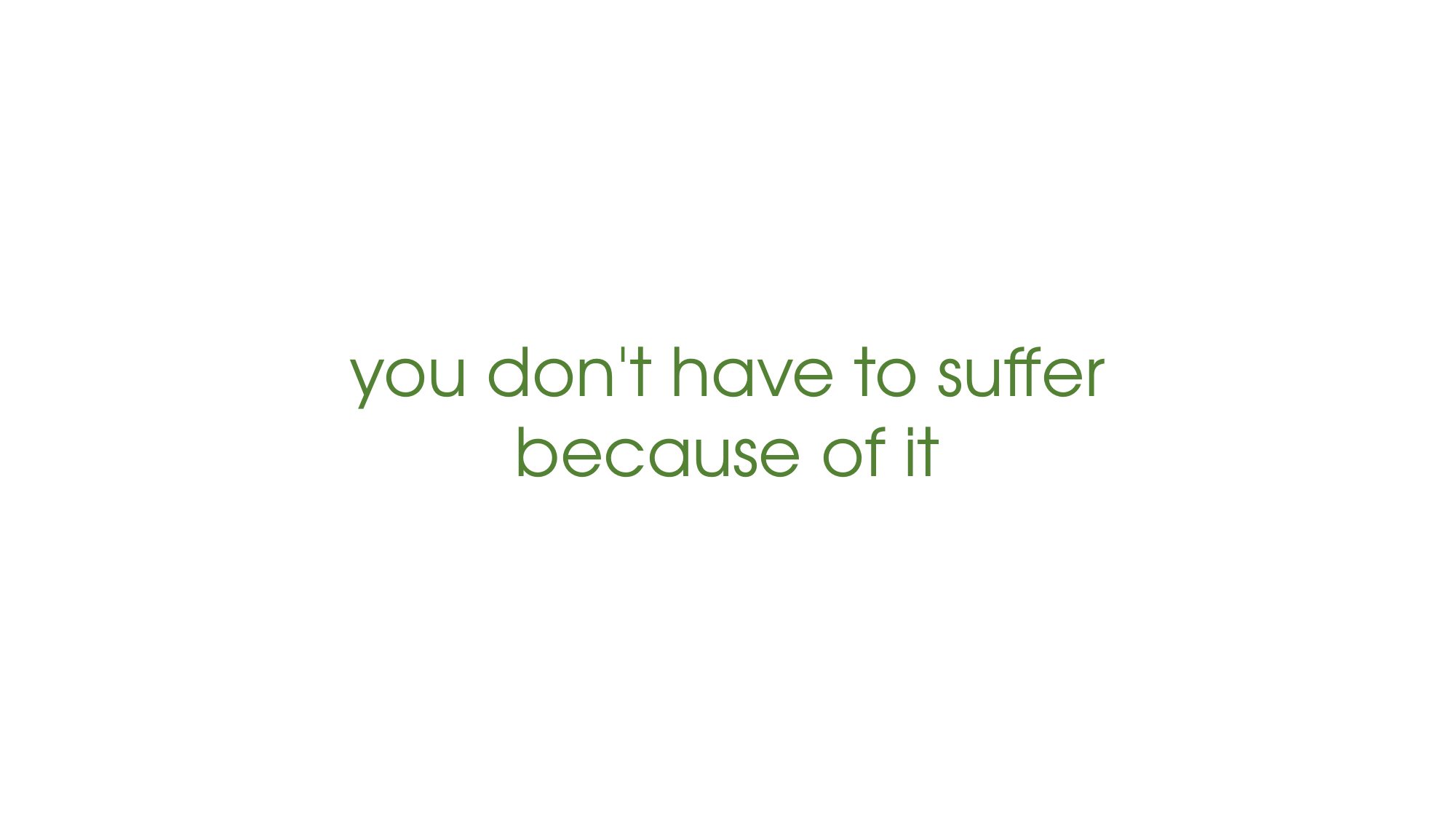

you don't have to suffer because of it